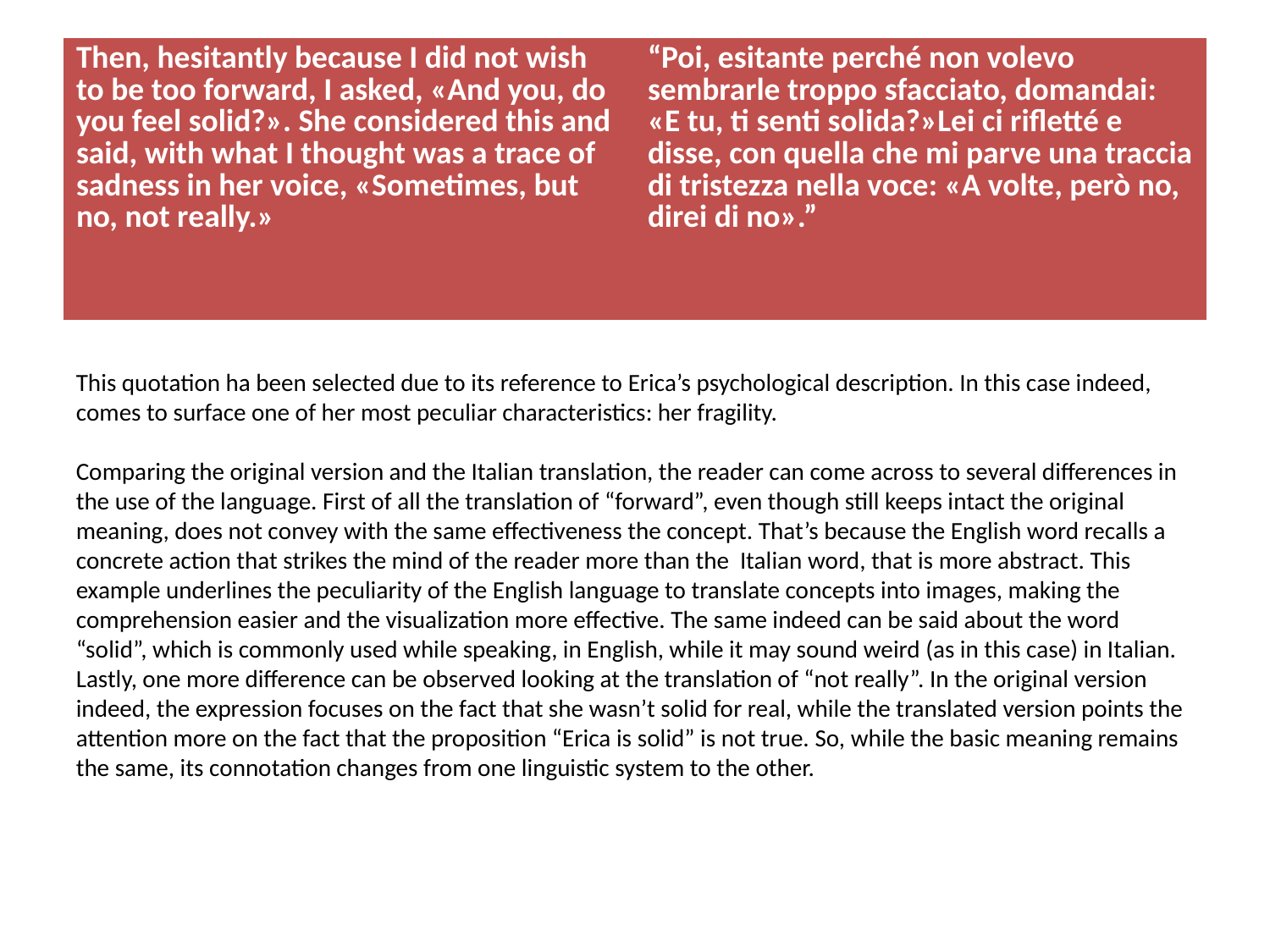

| Then, hesitantly because I did not wish to be too forward, I asked, «And you, do you feel solid?». She considered this and said, with what I thought was a trace of sadness in her voice, «Sometimes, but no, not really.» | “Poi, esitante perché non volevo sembrarle troppo sfacciato, domandai: «E tu, ti senti solida?»Lei ci rifletté e disse, con quella che mi parve una traccia di tristezza nella voce: «A volte, però no, direi di no».” |
| --- | --- |
#
This quotation ha been selected due to its reference to Erica’s psychological description. In this case indeed, comes to surface one of her most peculiar characteristics: her fragility.

Comparing the original version and the Italian translation, the reader can come across to several differences in the use of the language. First of all the translation of “forward”, even though still keeps intact the original meaning, does not convey with the same effectiveness the concept. That’s because the English word recalls a concrete action that strikes the mind of the reader more than the  Italian word, that is more abstract. This example underlines the peculiarity of the English language to translate concepts into images, making the comprehension easier and the visualization more effective. The same indeed can be said about the word “solid”, which is commonly used while speaking, in English, while it may sound weird (as in this case) in Italian.
Lastly, one more difference can be observed looking at the translation of “not really”. In the original version indeed, the expression focuses on the fact that she wasn’t solid for real, while the translated version points the attention more on the fact that the proposition “Erica is solid” is not true. So, while the basic meaning remains the same, its connotation changes from one linguistic system to the other.